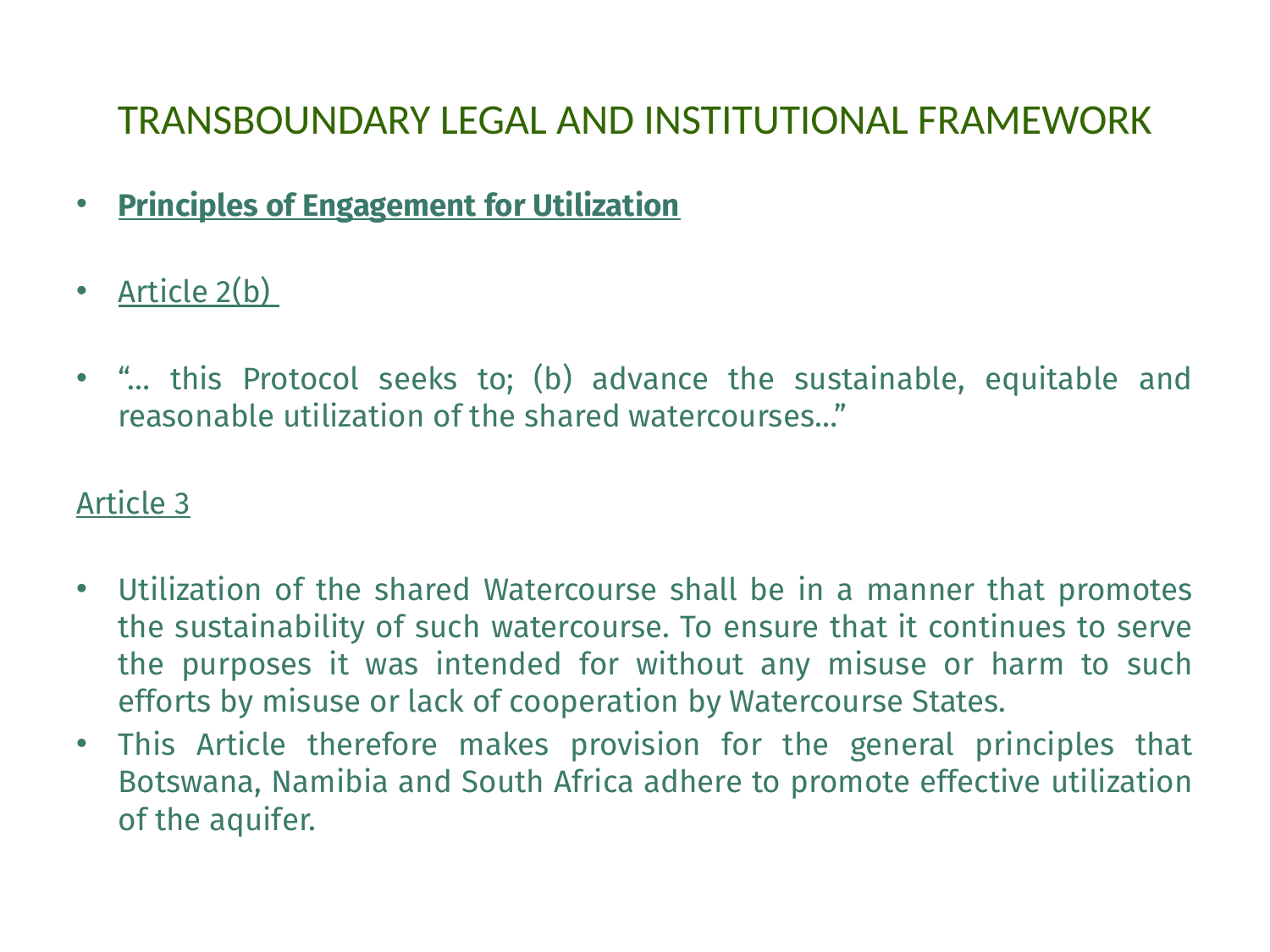

# TRANSBOUNDARY LEGAL AND INSTITUTIONAL FRAMEWORK
Principles of Engagement for Utilization

Article 2(b)

“… this Protocol seeks to; (b) advance the sustainable, equitable and reasonable utilization of the shared watercourses…”

Article 3

Utilization of the shared Watercourse shall be in a manner that promotes the sustainability of such watercourse. To ensure that it continues to serve the purposes it was intended for without any misuse or harm to such efforts by misuse or lack of cooperation by Watercourse States.
This Article therefore makes provision for the general principles that Botswana, Namibia and South Africa adhere to promote effective utilization of the aquifer.